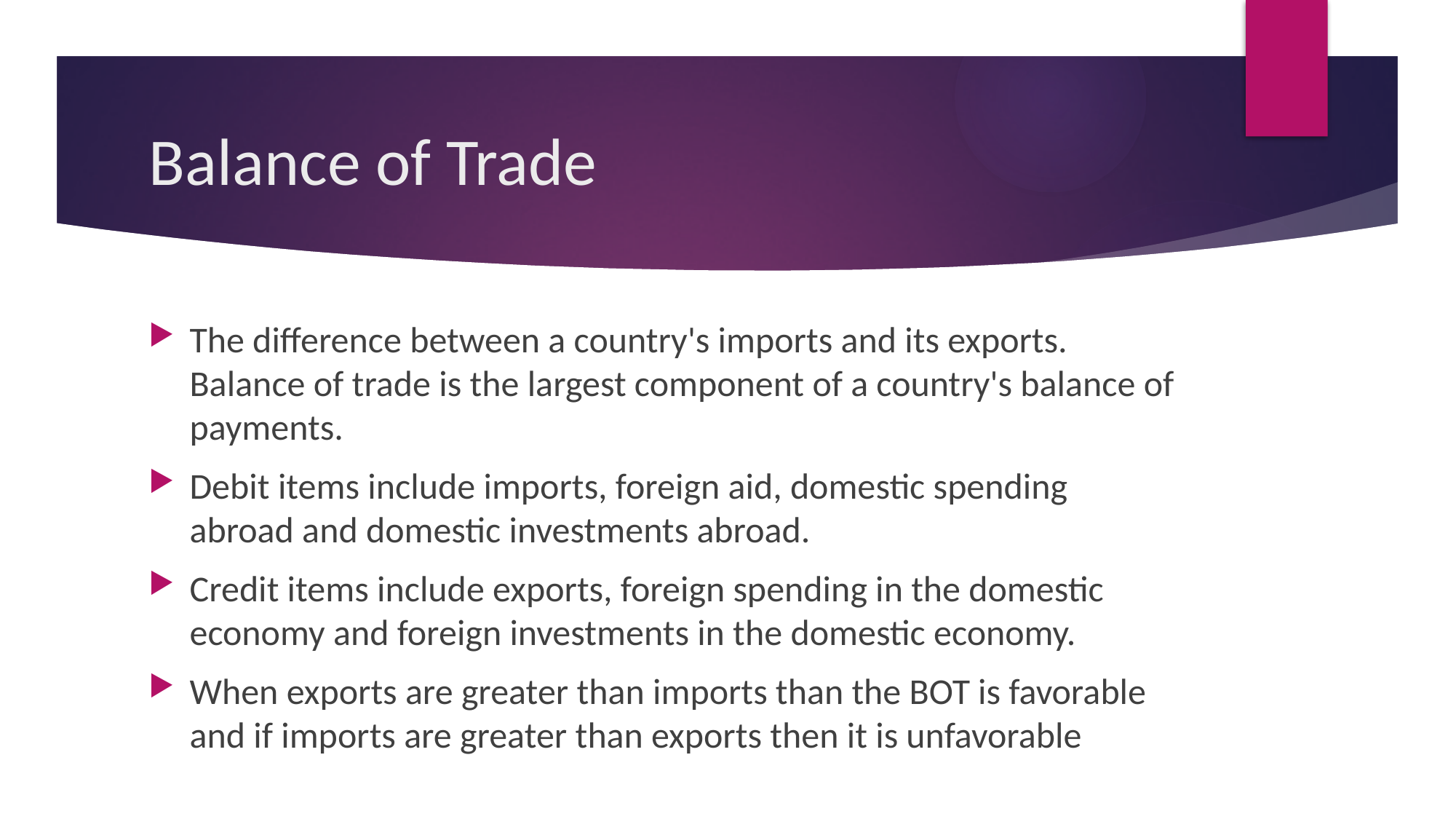

# Balance of Trade
The difference between a country's imports and its exports. Balance of trade is the largest component of a country's balance of payments.
Debit items include imports, foreign aid, domestic spending abroad and domestic investments abroad.
Credit items include exports, foreign spending in the domestic economy and foreign investments in the domestic economy.
When exports are greater than imports than the BOT is favorable and if imports are greater than exports then it is unfavorable